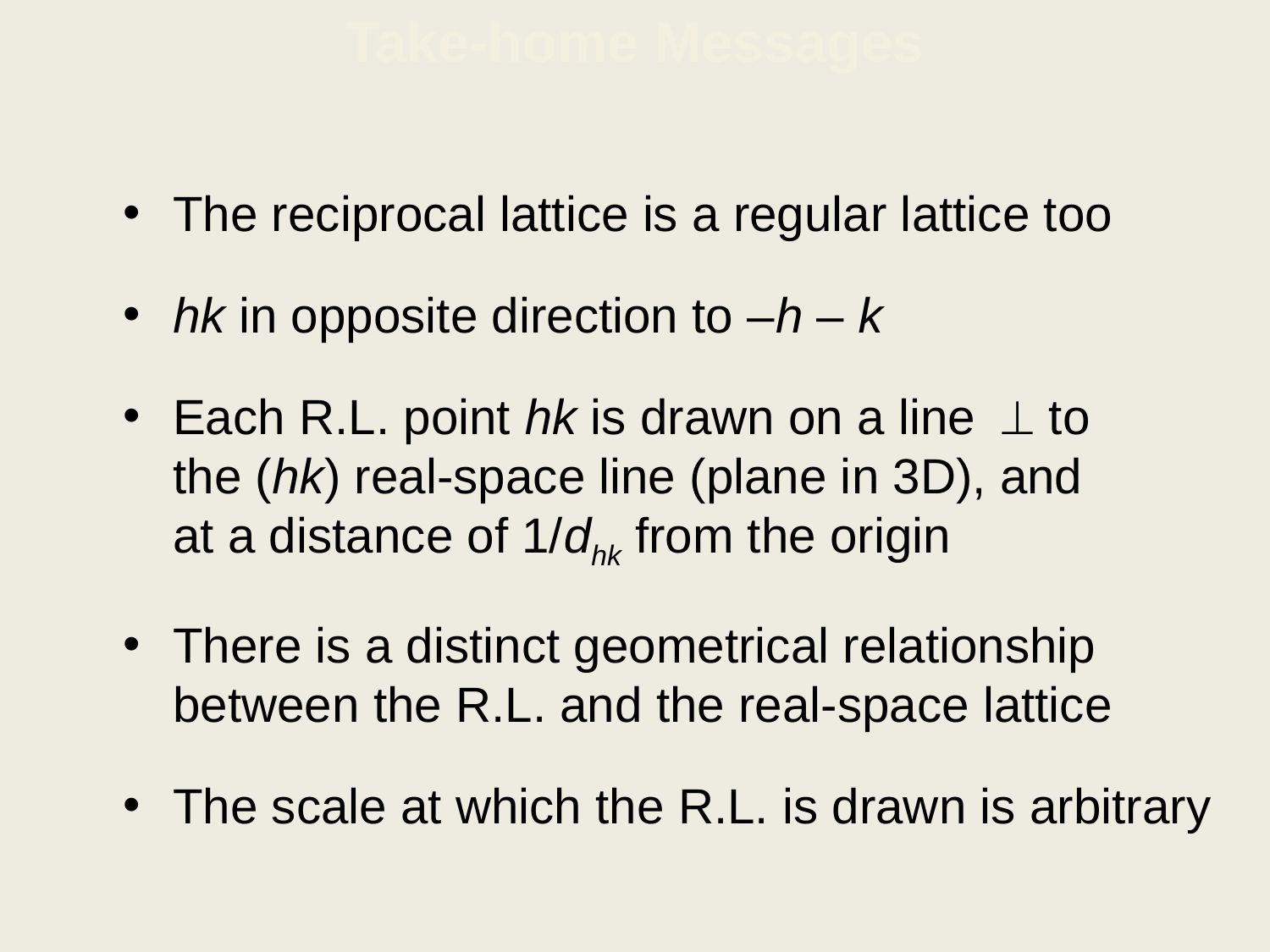

Take-home Messages
The reciprocal lattice is a regular lattice too
hk in opposite direction to –h – k
Each R.L. point hk is drawn on a line ⊥ to
the (hk) real-space line (plane in 3D), and
at a distance of 1/dhk from the origin
There is a distinct geometrical relationship
between the R.L. and the real-space lattice
The scale at which the R.L. is drawn is arbitrary